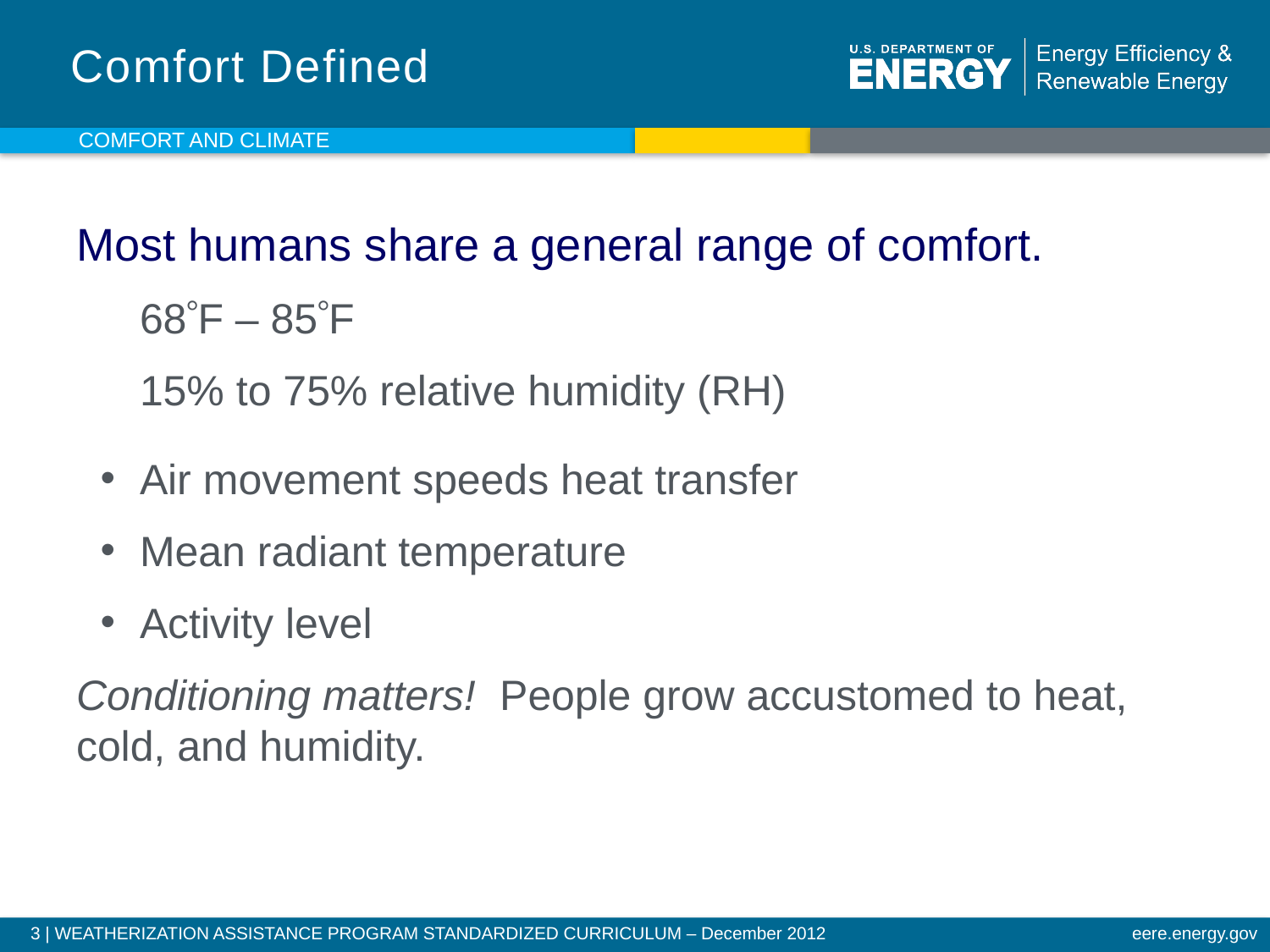

# Comfort Defined
COMFORT AND CLIMATE
Most humans share a general range of comfort.
68°F – 85°F
15% to 75% relative humidity (RH)
Air movement speeds heat transfer
Mean radiant temperature
Activity level
Conditioning matters!  People grow accustomed to heat, cold, and humidity.